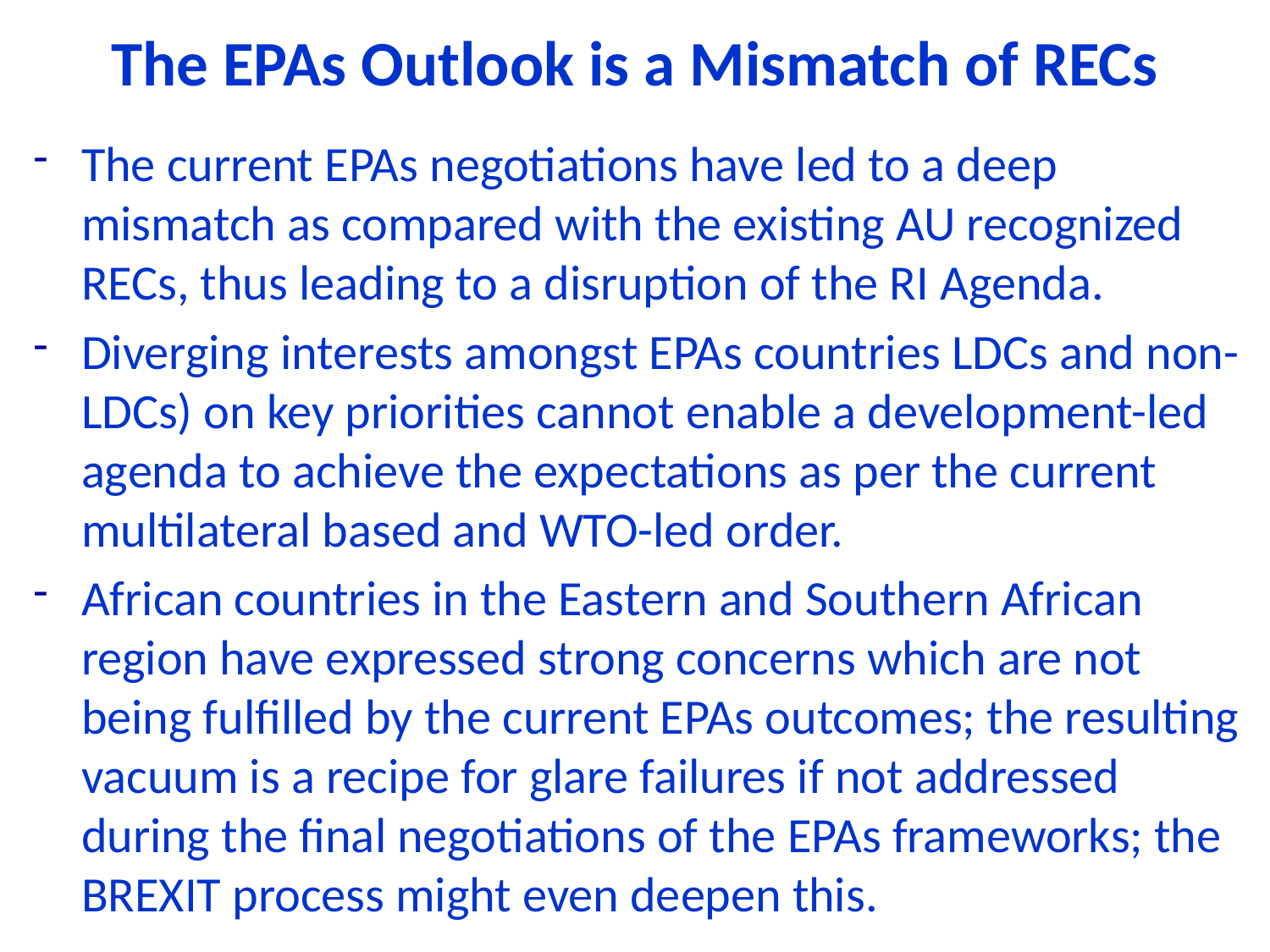

The EPAs Outlook is a Mismatch of RECs
The current EPAs negotiations have led to a deep mismatch as compared with the existing AU recognized RECs, thus leading to a disruption of the RI Agenda.
Diverging interests amongst EPAs countries LDCs and non-LDCs) on key priorities cannot enable a development-led agenda to achieve the expectations as per the current multilateral based and WTO-led order.
African countries in the Eastern and Southern African region have expressed strong concerns which are not being fulfilled by the current EPAs outcomes; the resulting vacuum is a recipe for glare failures if not addressed during the final negotiations of the EPAs frameworks; the BREXIT process might even deepen this.